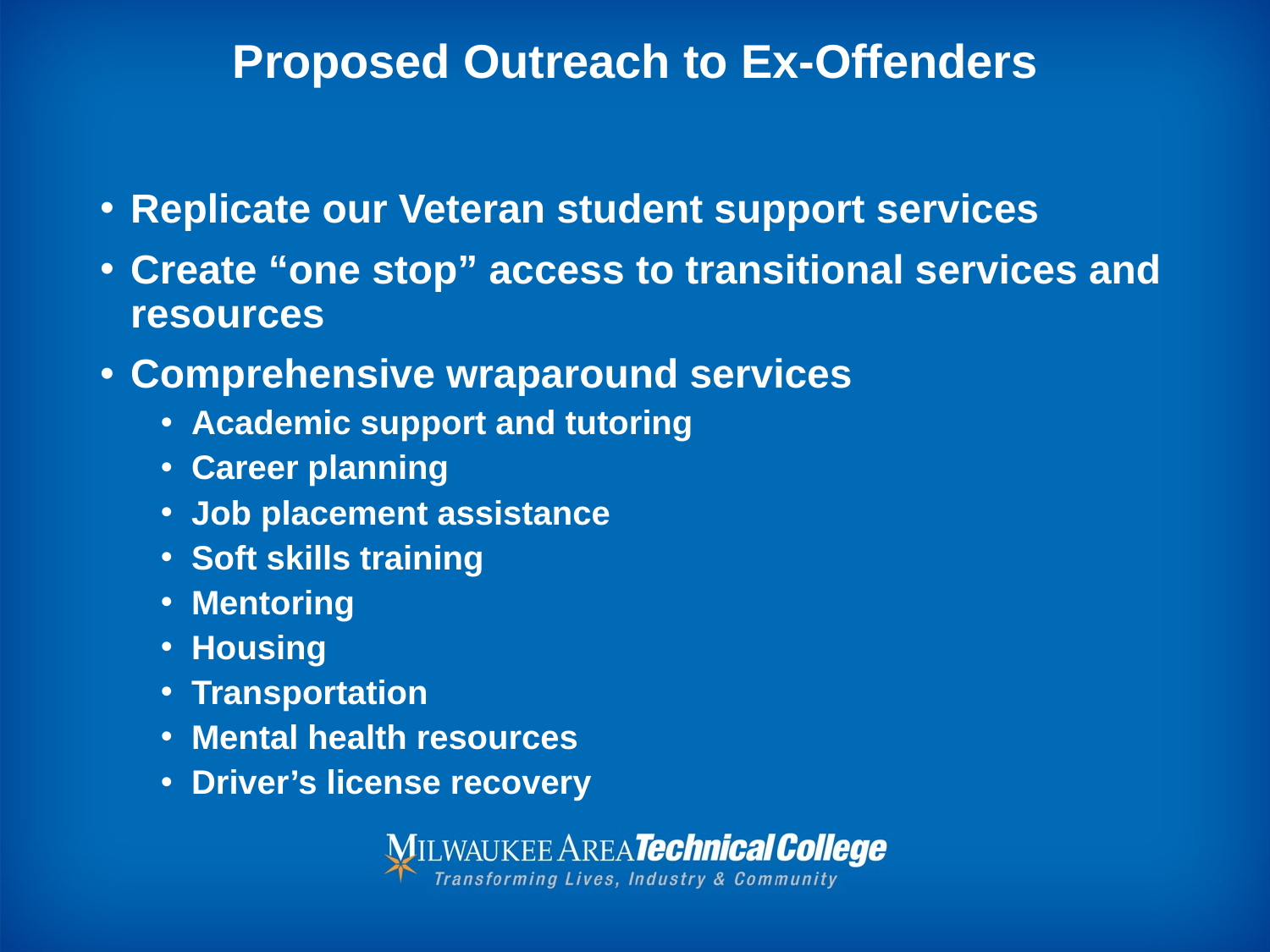

Proposed Outreach to Ex-Offenders

Replicate our Veteran student support services
Create “one stop” access to transitional services and resources
Comprehensive wraparound services
Academic support and tutoring
Career planning
Job placement assistance
Soft skills training
Mentoring
Housing
Transportation
Mental health resources
Driver’s license recovery

#